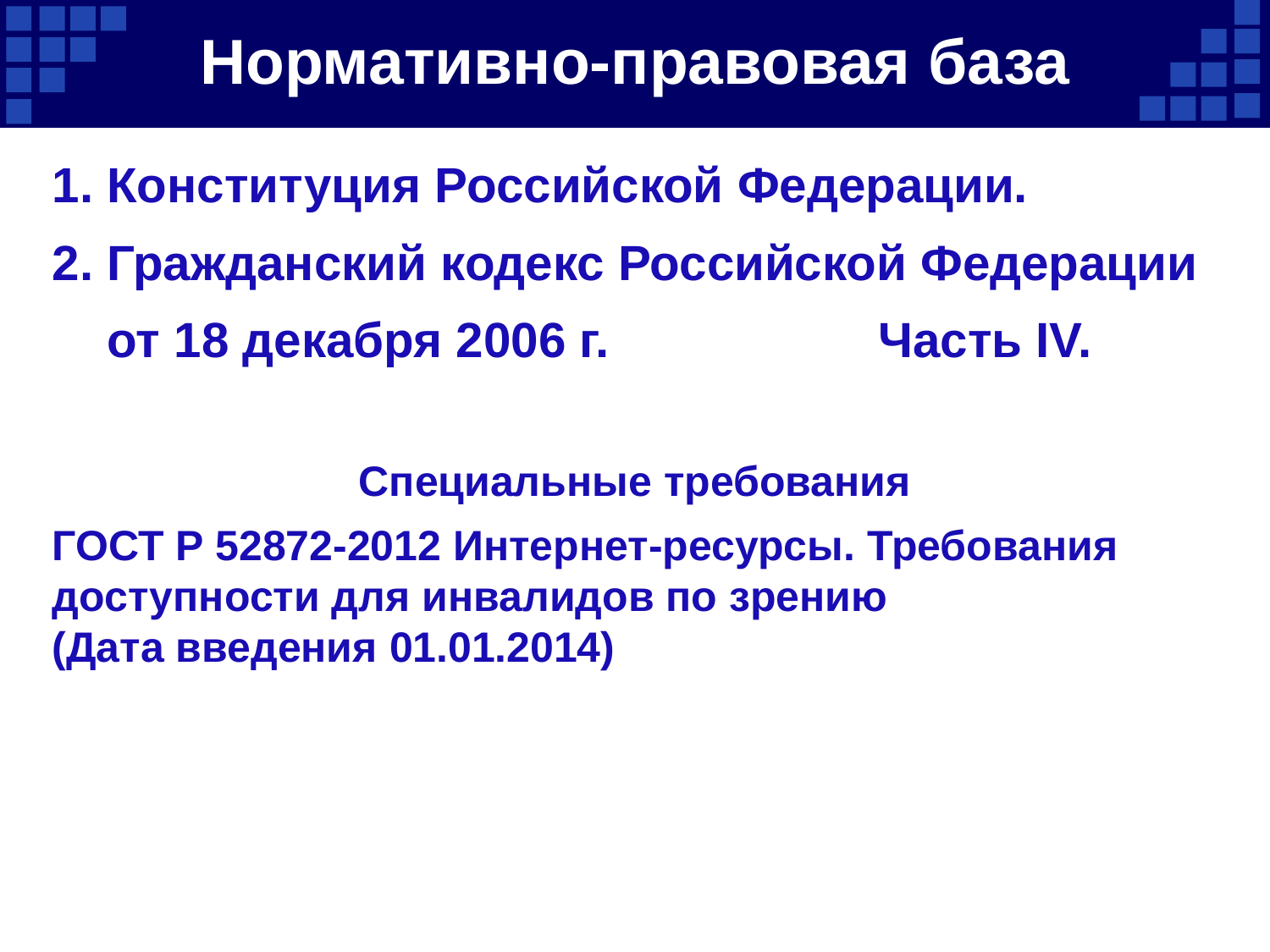

# Нормативно-правовая база
1. Конституция Российской Федерации.
2. Гражданский кодекс Российской Федерации
    от 18 декабря 2006 г. № 230-ФЗ Часть IV.

Специальные требования
ГОСТ Р 52872-2012 Интернет-ресурсы. Требования доступности для инвалидов по зрению
(Дата введения 01.01.2014)